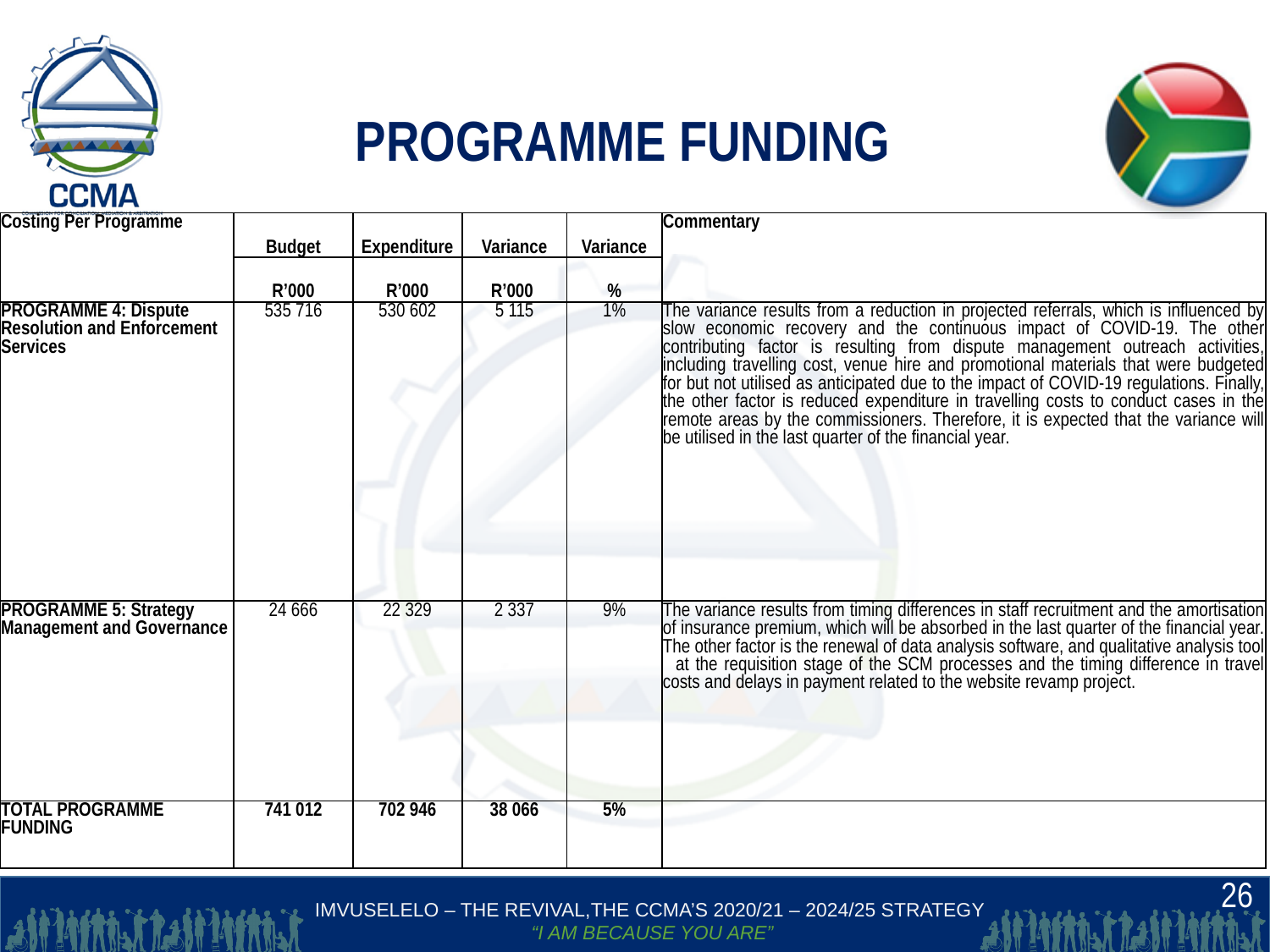

# PROGRAMME FUNDING
| Costing Per Programme | Budget | Expenditure | Variance | Variance | Commentary |
| --- | --- | --- | --- | --- | --- |
|  | R’000 | R’000 | R’000 | % |  |
| PROGRAMME 4: Dispute Resolution and Enforcement Services | 535 716 | 530 602 | 5 115 | 1% | The variance results from a reduction in projected referrals, which is influenced by slow economic recovery and the continuous impact of COVID-19. The other contributing factor is resulting from dispute management outreach activities, including travelling cost, venue hire and promotional materials that were budgeted for but not utilised as anticipated due to the impact of COVID-19 regulations. Finally, the other factor is reduced expenditure in travelling costs to conduct cases in the remote areas by the commissioners. Therefore, it is expected that the variance will be utilised in the last quarter of the financial year. |
| PROGRAMME 5: Strategy Management and Governance | 24 666 | 22 329 | 2 337 | 9% | The variance results from timing differences in staff recruitment and the amortisation of insurance premium, which will be absorbed in the last quarter of the financial year. The other factor is the renewal of data analysis software, and qualitative analysis tool at the requisition stage of the SCM processes and the timing difference in travel costs and delays in payment related to the website revamp project. |
| TOTAL PROGRAMME FUNDING | 741 012 | 702 946 | 38 066 | 5% |  |
26